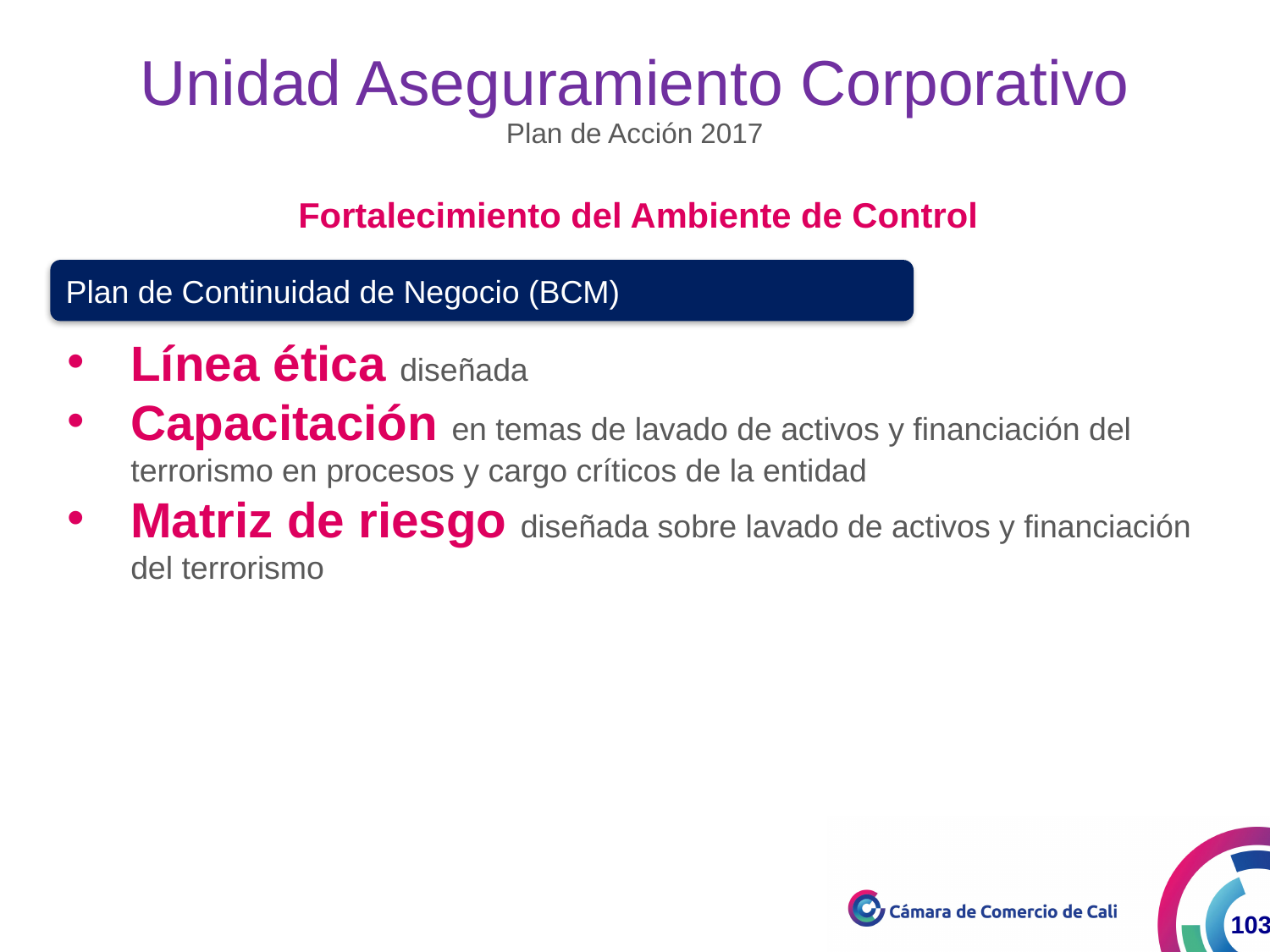

Unidad Aseguramiento Corporativo
Plan de Acción 2017
Fortalecimiento del Ambiente de Control
Plan de Continuidad de Negocio (BCM)
Línea ética diseñada
Capacitación en temas de lavado de activos y financiación del terrorismo en procesos y cargo críticos de la entidad
Matriz de riesgo diseñada sobre lavado de activos y financiación del terrorismo